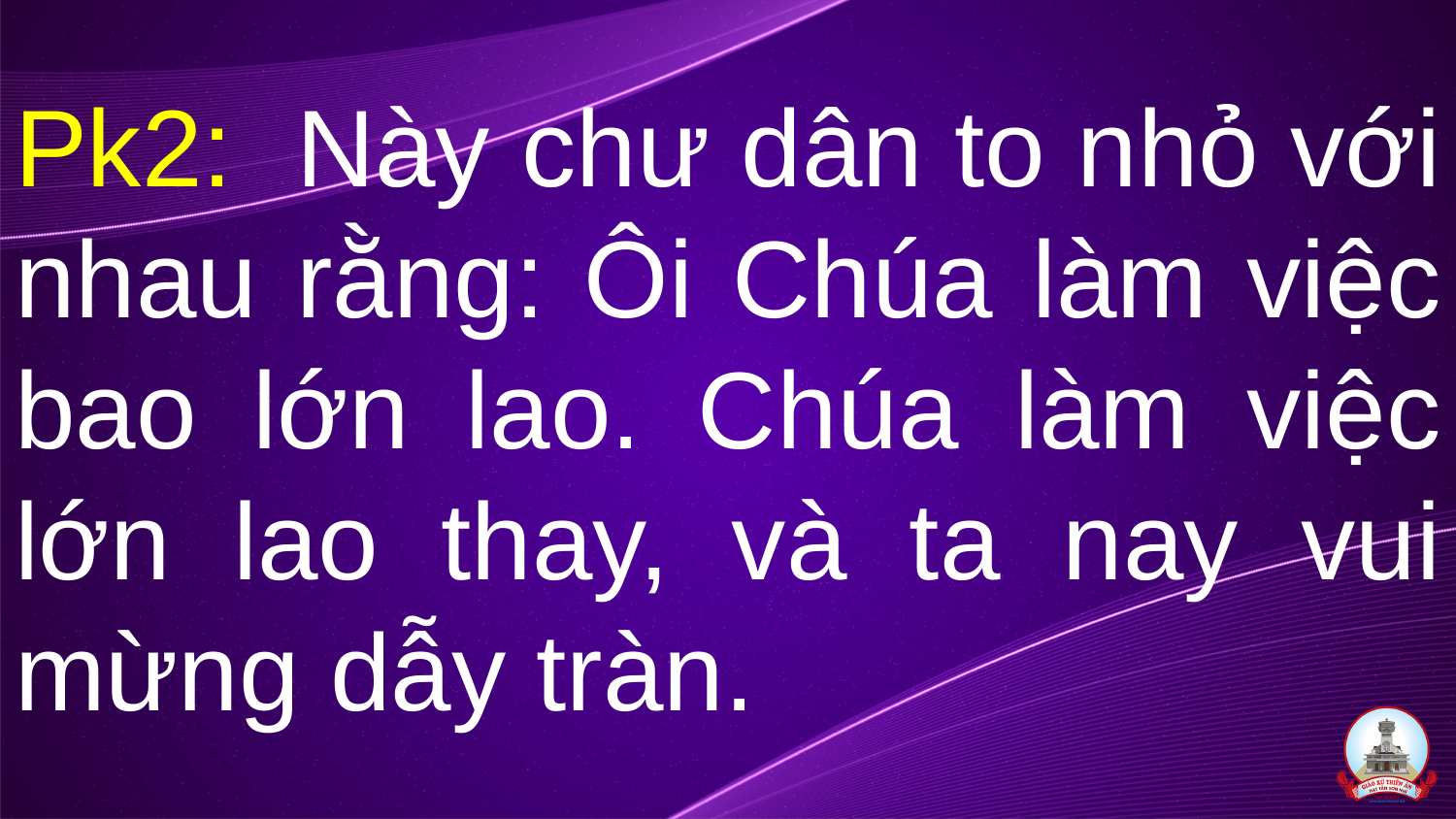

# Pk2:  Này chư dân to nhỏ với nhau rằng: Ôi Chúa làm việc bao lớn lao. Chúa làm việc lớn lao thay, và ta nay vui mừng dẫy tràn.